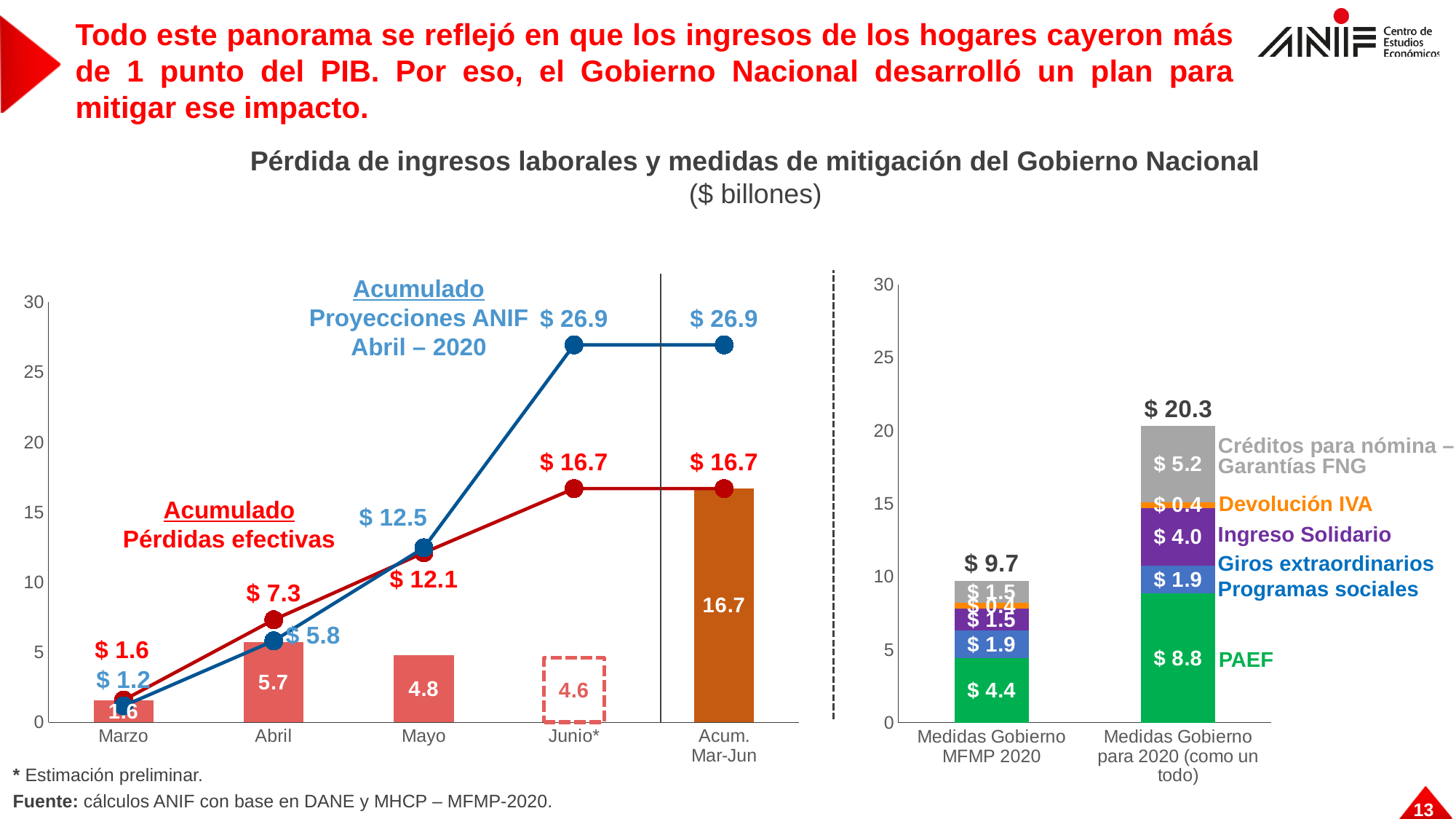

Todo este panorama se reflejó en que los ingresos de los hogares cayeron más de 1 punto del PIB. Por eso, el Gobierno Nacional desarrolló un plan para mitigar ese impacto.
Pérdida de ingresos laborales y medidas de mitigación del Gobierno Nacional ($ billones)

### Chart

| Category | Pérdidas de ingresos
(billones) | Acum. pérdidas de ingresos
(billones) |  |
|---|---|---|---|
| Marzo | 1.5761356405877764 | 1.5761356405877764 | 1.1621219160045668 |
| Abril | 5.738983446125238 | 7.315119086713015 | 5.810609580022835 |
| Mayo | 4.787273320296543 | 12.102392407009557 | 12.457597605819466 |
| Junio* | 4.5823283545163775 | 16.684720761525934 | 26.94652747292406 |
| Acum.
Mar-Jun | 16.684720761525934 | 16.684720761525934 | 26.94652747292406 |

### Chart

| Category | PAEF | Giros extra.
Prog. sociales | Ingreso Solidario | Devolución IVA | FNG - Créditos para pago de nómina | Total |
|---|---|---|---|---|---|---|
|  | 4.4 | 1.9 | 1.5 | 0.4 | 1.5 | 9.7 |
|  | 8.84824416 | 1.9 | 3.96 | 0.4 | 5.2 | 20.30824416 |
Acumulado
Proyecciones ANIF
Abril – 2020
Créditos para nómina –
Garantías FNG
Devolución IVA
Acumulado
Pérdidas efectivas
Ingreso Solidario
Giros extraordinarios
Programas sociales
PAEF
* Estimación preliminar.
13
Fuente: cálculos ANIF con base en DANE y MHCP – MFMP-2020.